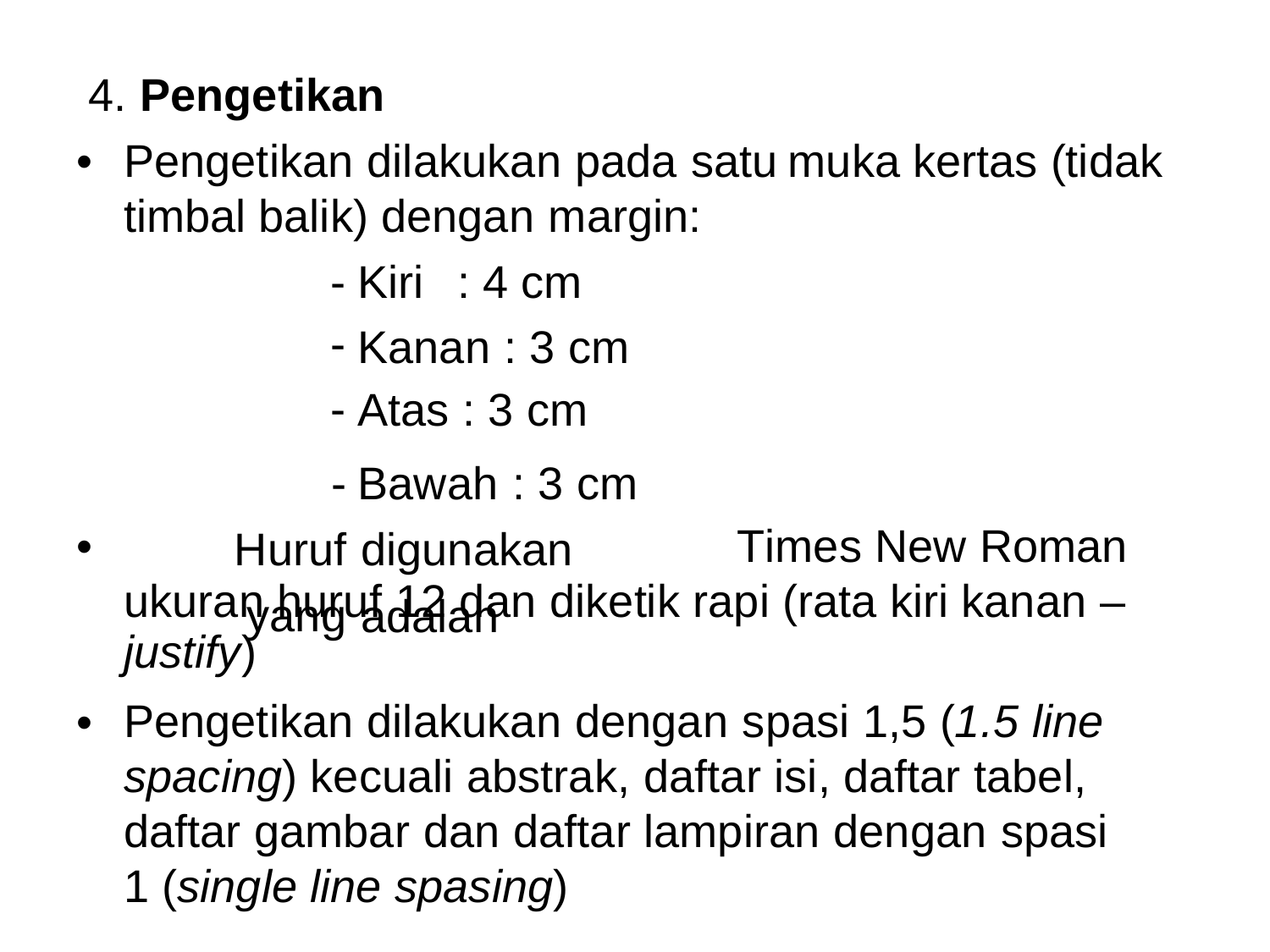

4. Pengetikan
•
Pengetikan dilakukan pada satu
muka
kertas
(tidak
timbal
balik) dengan margin:
-
-
-
- Huruf yang
Kiri
: 4 cm
Kanan : 3 cm
Atas : 3 cm
Bawah : 3 cm digunakan adalah
•
Times New Roman
ukuran huruf 12 dan diketik rapi (rata kiri kanan –
justify)
Pengetikan dilakukan dengan spasi 1,5 (1.5 line spacing) kecuali abstrak, daftar isi, daftar tabel, daftar gambar dan daftar lampiran dengan spasi 1 (single line spasing)
•